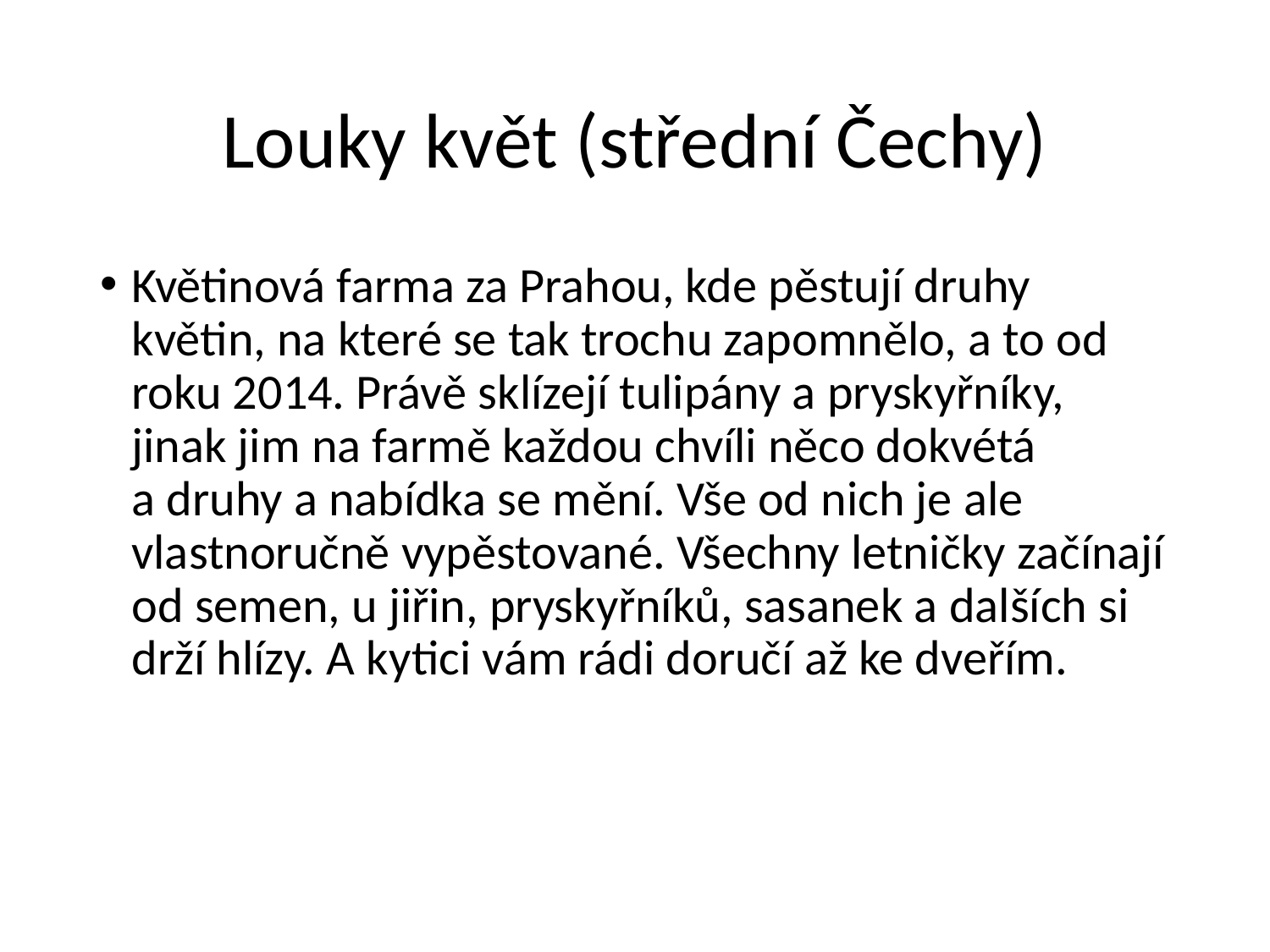

# Louky květ (střední Čechy)
Květinová farma za Prahou, kde pěstují druhy květin, na které se tak trochu zapomnělo, a to od roku 2014. Právě sklízejí tulipány a pryskyřníky, jinak jim na farmě každou chvíli něco dokvétá a druhy a nabídka se mění. Vše od nich je ale vlastnoručně vypěstované. Všechny letničky začínají od semen, u jiřin, pryskyřníků, sasanek a dalších si drží hlízy. A kytici vám rádi doručí až ke dveřím.